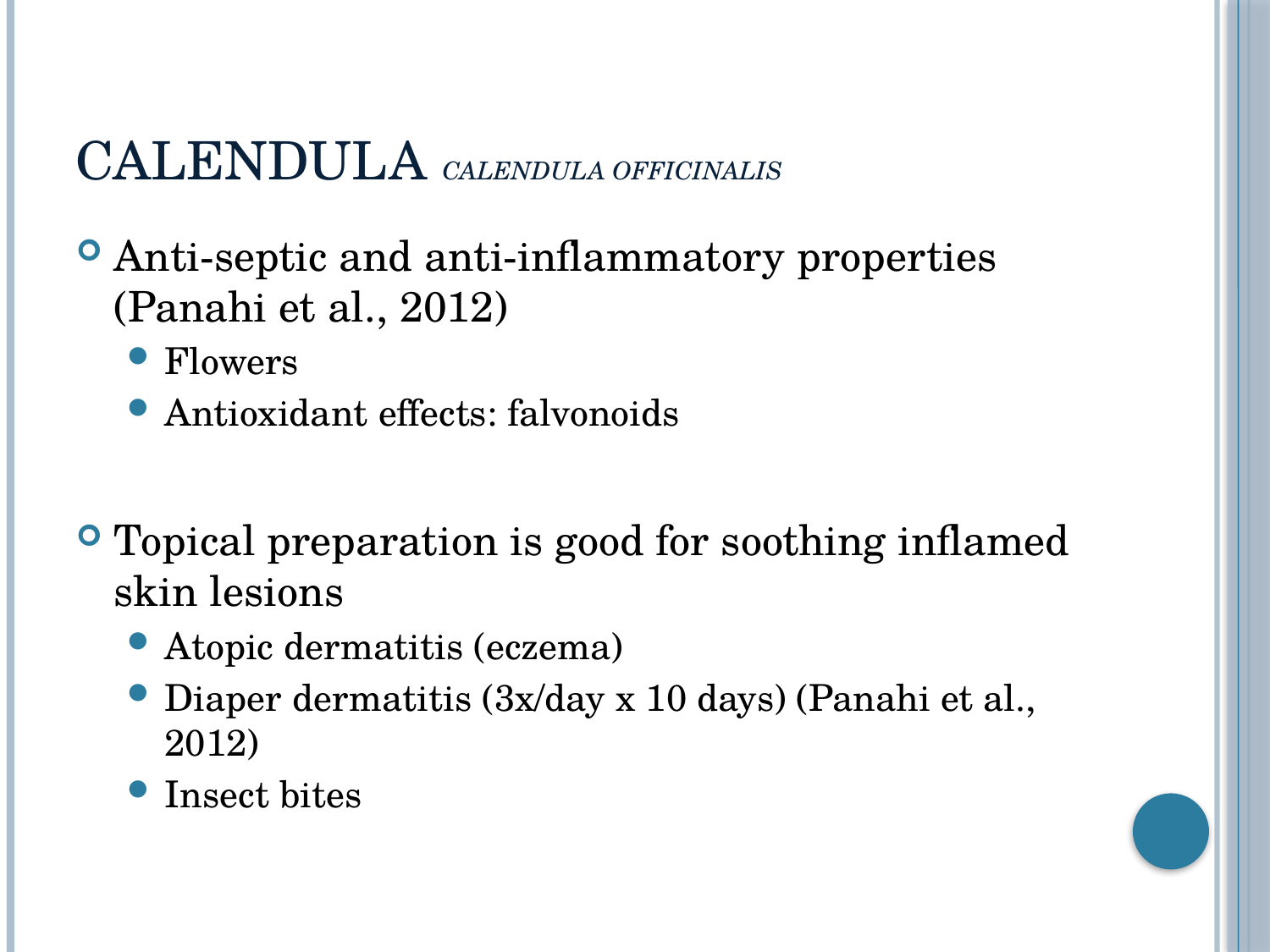

# Calendula Calendula Officinalis
Anti-septic and anti-inflammatory properties (Panahi et al., 2012)
Flowers
Antioxidant effects: falvonoids

Topical preparation is good for soothing inflamed skin lesions
Atopic dermatitis (eczema)
Diaper dermatitis (3x/day x 10 days) (Panahi et al., 2012)
Insect bites